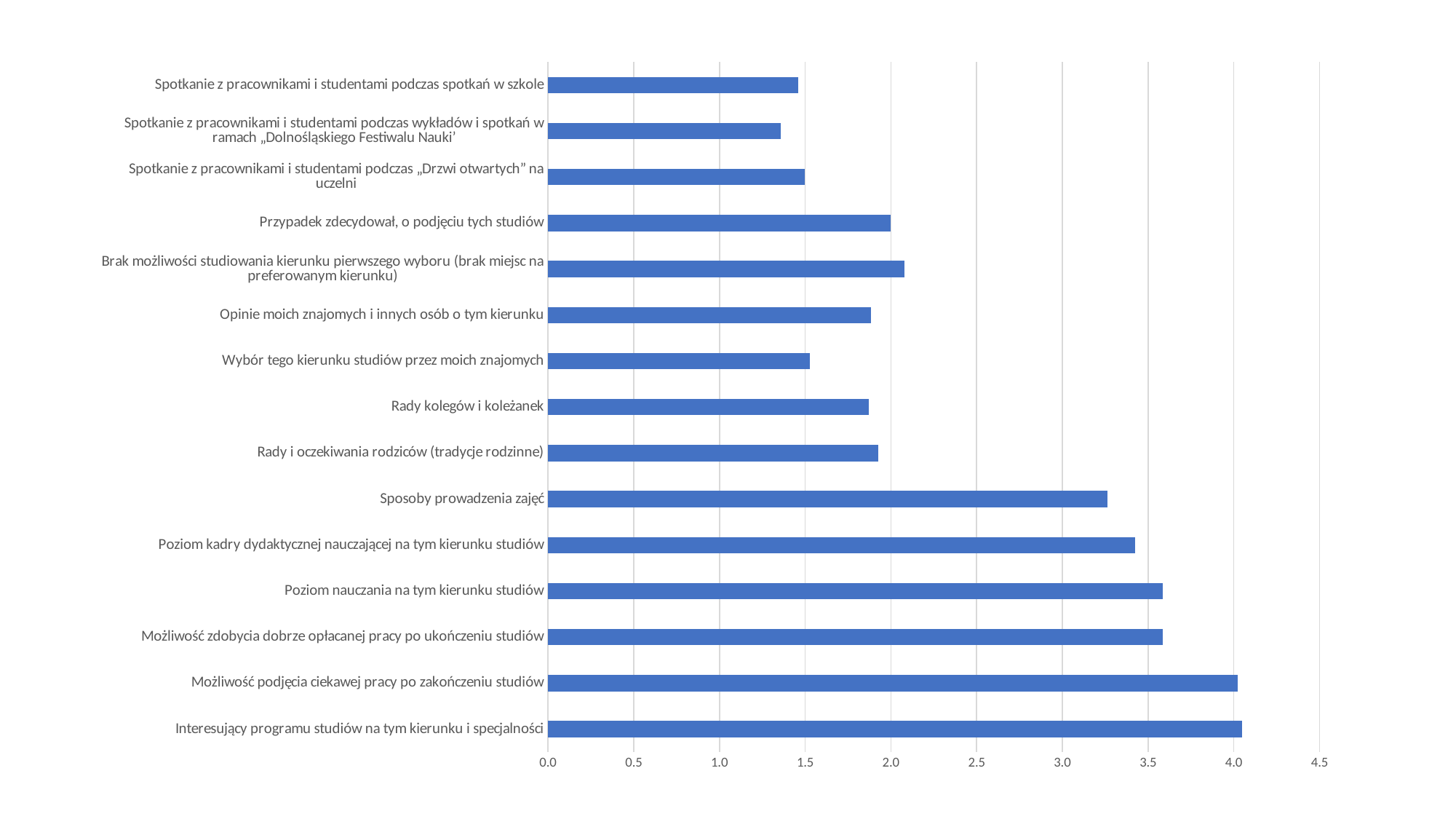

### Chart

| Category |  |
|---|---|
| Interesujący programu studiów na tym kierunku i specjalności | 4.046958377801495 |
| Możliwość podjęcia ciekawej pracy po zakończeniu studiów | 4.023529411764706 |
| Możliwość zdobycia dobrze opłacanej pracy po ukończeniu studiów | 3.5856531049250537 |
| Poziom nauczania na tym kierunku studiów | 3.5850267379679144 |
| Poziom kadry dydaktycznej nauczającej na tym kierunku studiów | 3.4230769230769234 |
| Sposoby prowadzenia zajęć | 3.261802575107296 |
| Rady i oczekiwania rodziców (tradycje rodzinne) | 1.9262032085561496 |
| Rady kolegów i koleżanek | 1.8715203426124196 |
| Wybór tego kierunku studiów przez moich znajomych | 1.525133689839572 |
| Opinie moich znajomych i innych osób o tym kierunku | 1.8850698174006444 |
| Brak możliwości studiowania kierunku pierwszego wyboru (brak miejsc na preferowanym kierunku) | 2.0790598290598292 |
| Przypadek zdecydował, o podjęciu tych studiów | 1.9978632478632476 |
| Spotkanie z pracownikami i studentami podczas „Drzwi otwartych” na uczelni | 1.4994640943193998 |
| Spotkanie z pracownikami i studentami podczas wykładów i spotkań w ramach „Dolnośląskiego Festiwalu Nauki’ | 1.358672376873662 |
| Spotkanie z pracownikami i studentami podczas spotkań w szkole | 1.4598930481283423 |